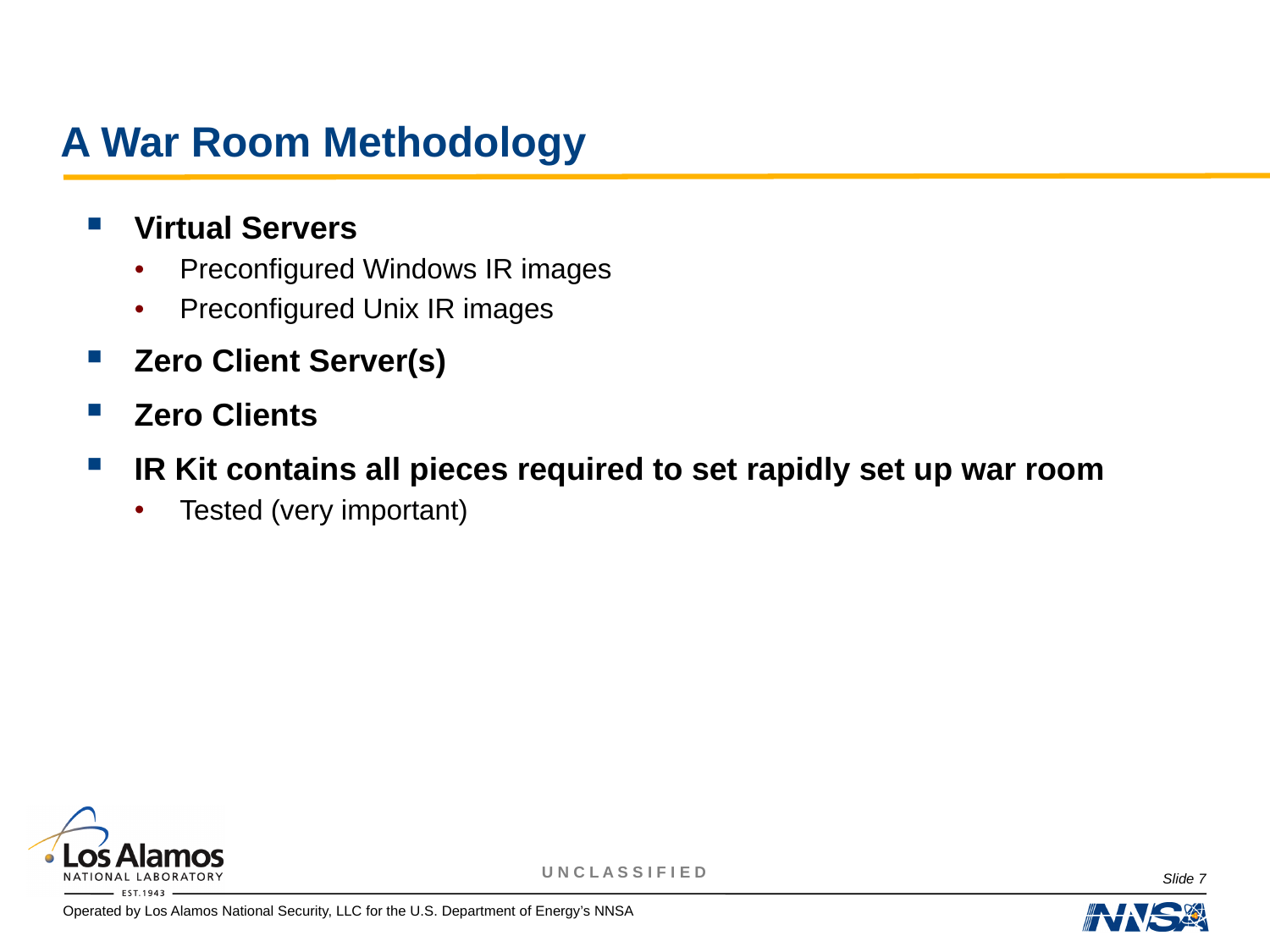

# A War Room Methodology
Virtual Servers
Preconfigured Windows IR images
Preconfigured Unix IR images
Zero Client Server(s)
Zero Clients
IR Kit contains all pieces required to set rapidly set up war room
Tested (very important)

Slide 7